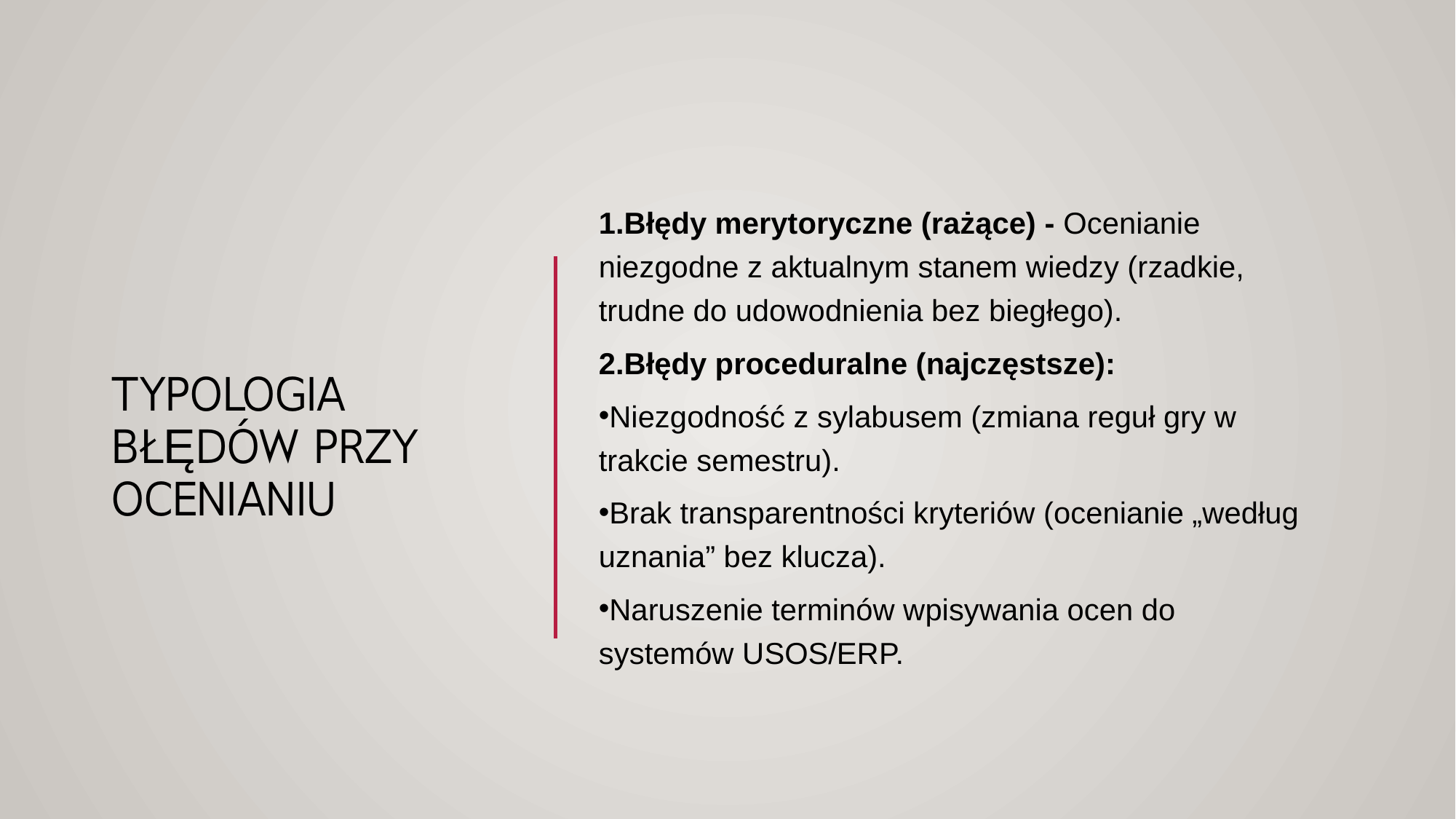

# Typologia błędów przy ocenianiu
1.Błędy merytoryczne (rażące) - Ocenianie niezgodne z aktualnym stanem wiedzy (rzadkie, trudne do udowodnienia bez biegłego).
2.Błędy proceduralne (najczęstsze):
Niezgodność z sylabusem (zmiana reguł gry w trakcie semestru).
Brak transparentności kryteriów (ocenianie „według uznania” bez klucza).
Naruszenie terminów wpisywania ocen do systemów USOS/ERP.